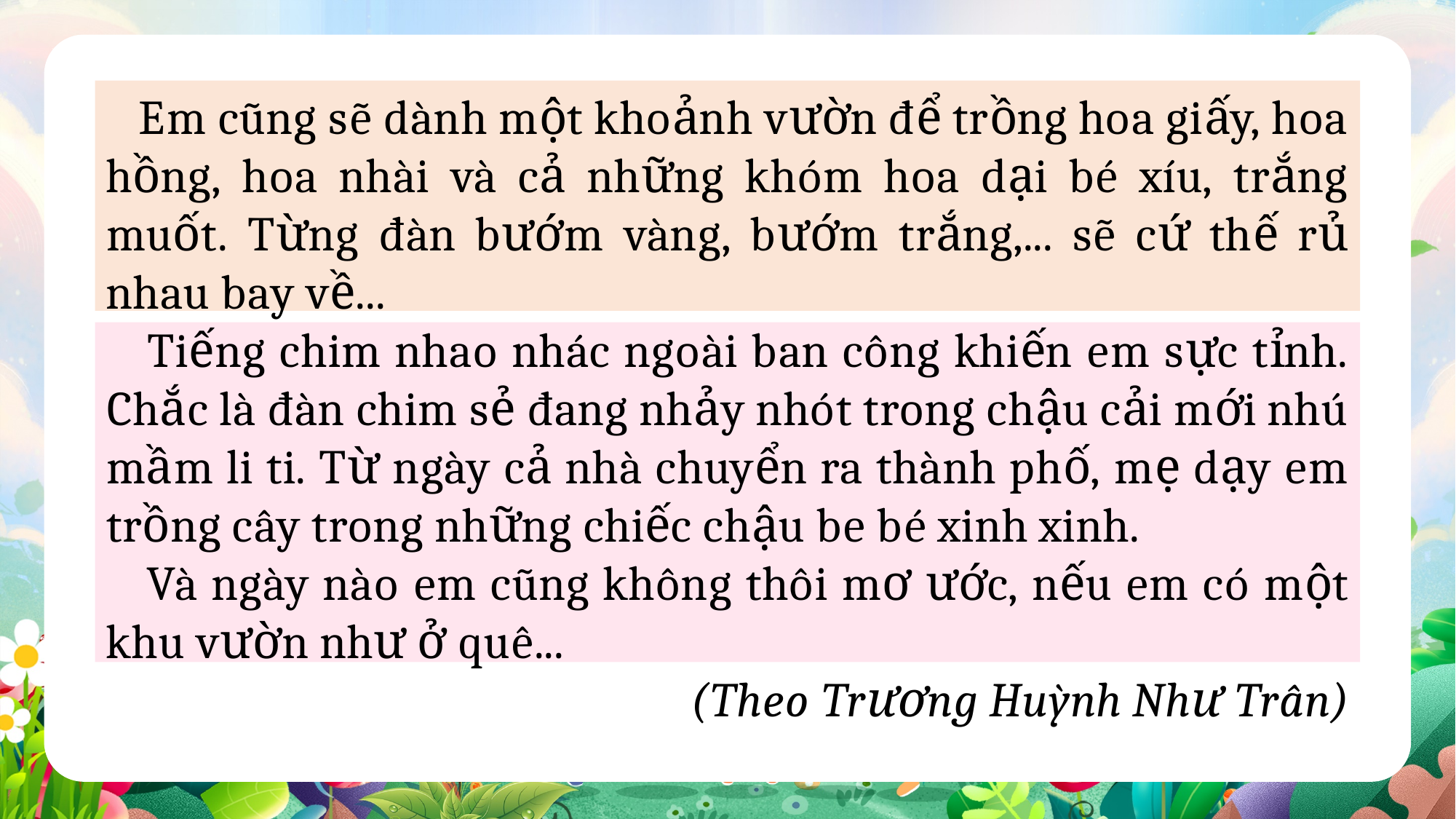

Em cũng sẽ dành một khoảnh vườn để trồng hoa giấy, hoa hồng, hoa nhài và cả những khóm hoa dại bé xíu, trắng muốt. Từng đàn bướm vàng, bướm trắng,... sẽ cứ thế rủ nhau bay về...
   Tiếng chim nhao nhác ngoài ban công khiến em sực tỉnh. Chắc là đàn chim sẻ đang nhảy nhót trong chậu cải mới nhú mầm li ti. Từ ngày cả nhà chuyển ra thành phố, mẹ dạy em trồng cây trong những chiếc chậu be bé xinh xinh.
   Và ngày nào em cũng không thôi mơ ước, nếu em có một khu vườn như ở quê...
(Theo Trương Huỳnh Như Trân)